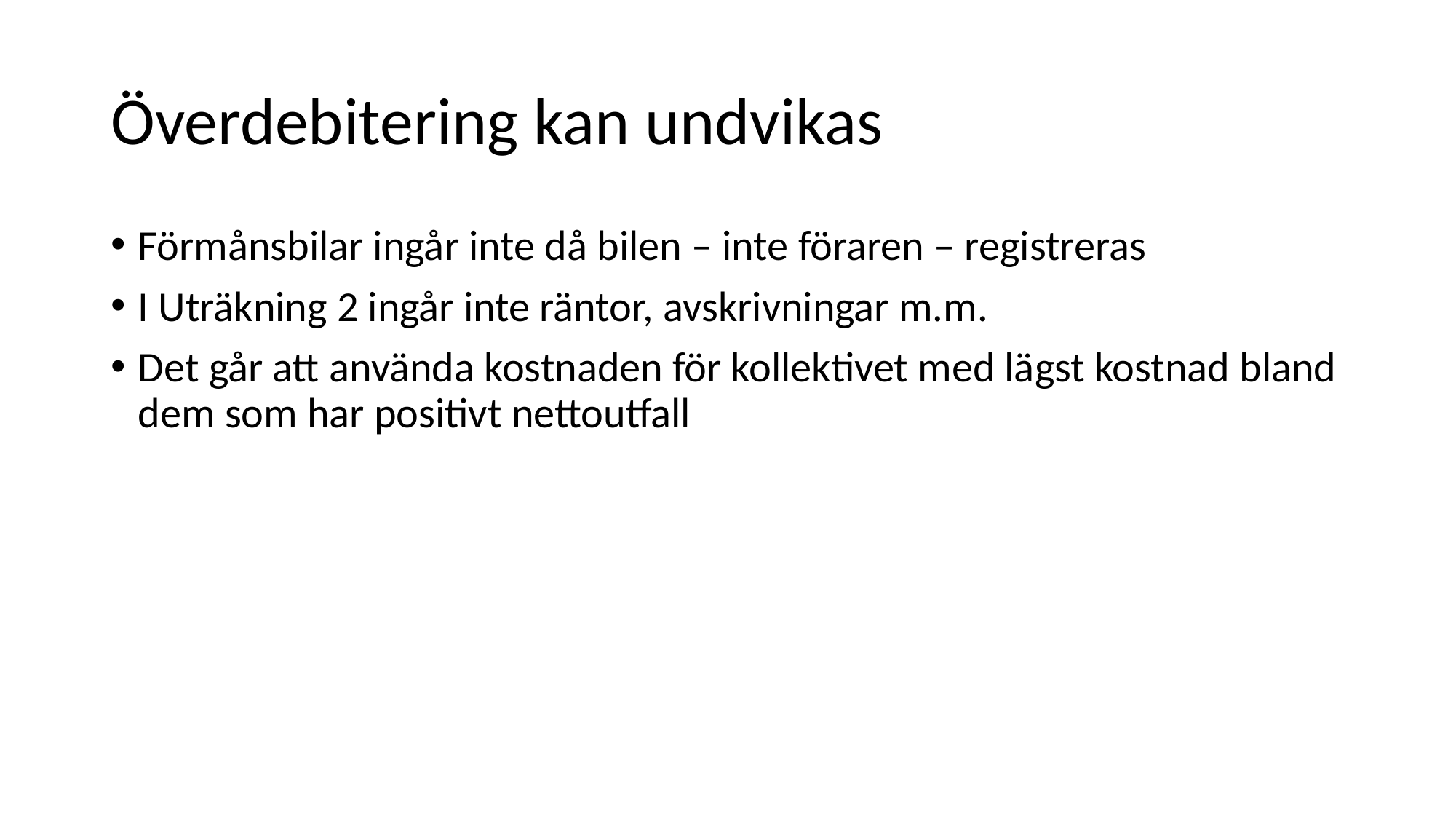

# Överdebitering kan undvikas
Förmånsbilar ingår inte då bilen – inte föraren – registreras
I Uträkning 2 ingår inte räntor, avskrivningar m.m.
Det går att använda kostnaden för kollektivet med lägst kostnad bland dem som har positivt nettoutfall